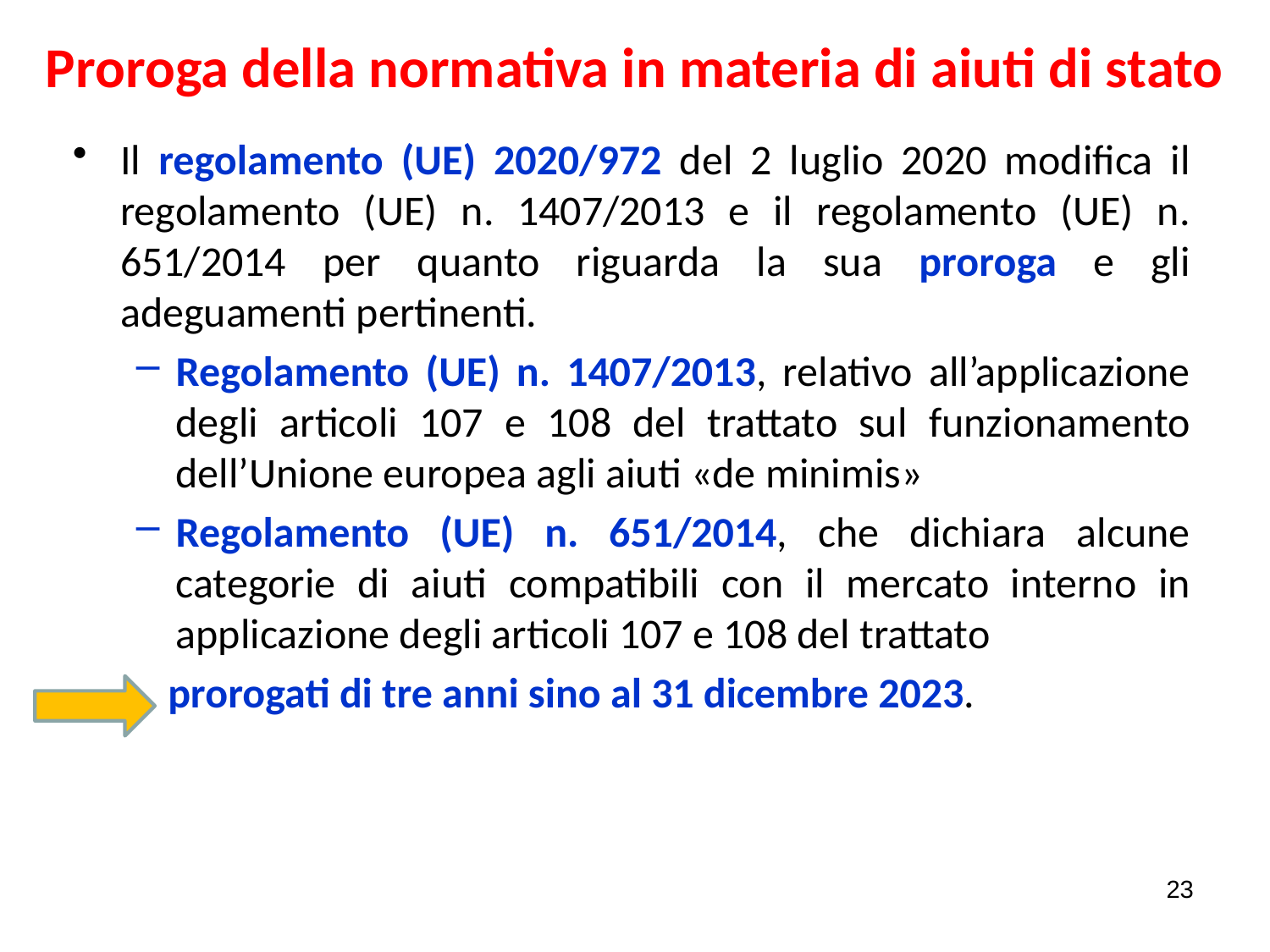

# Proroga della normativa in materia di aiuti di stato
Il regolamento (UE) 2020/972 del 2 luglio 2020 modifica il regolamento (UE) n. 1407/2013 e il regolamento (UE) n. 651/2014 per quanto riguarda la sua proroga e gli adeguamenti pertinenti.
Regolamento (UE) n. 1407/2013, relativo all’applicazione degli articoli 107 e 108 del trattato sul funzionamento dell’Unione europea agli aiuti «de minimis»
Regolamento (UE) n. 651/2014, che dichiara alcune categorie di aiuti compatibili con il mercato interno in applicazione degli articoli 107 e 108 del trattato
          prorogati di tre anni sino al 31 dicembre 2023.

23